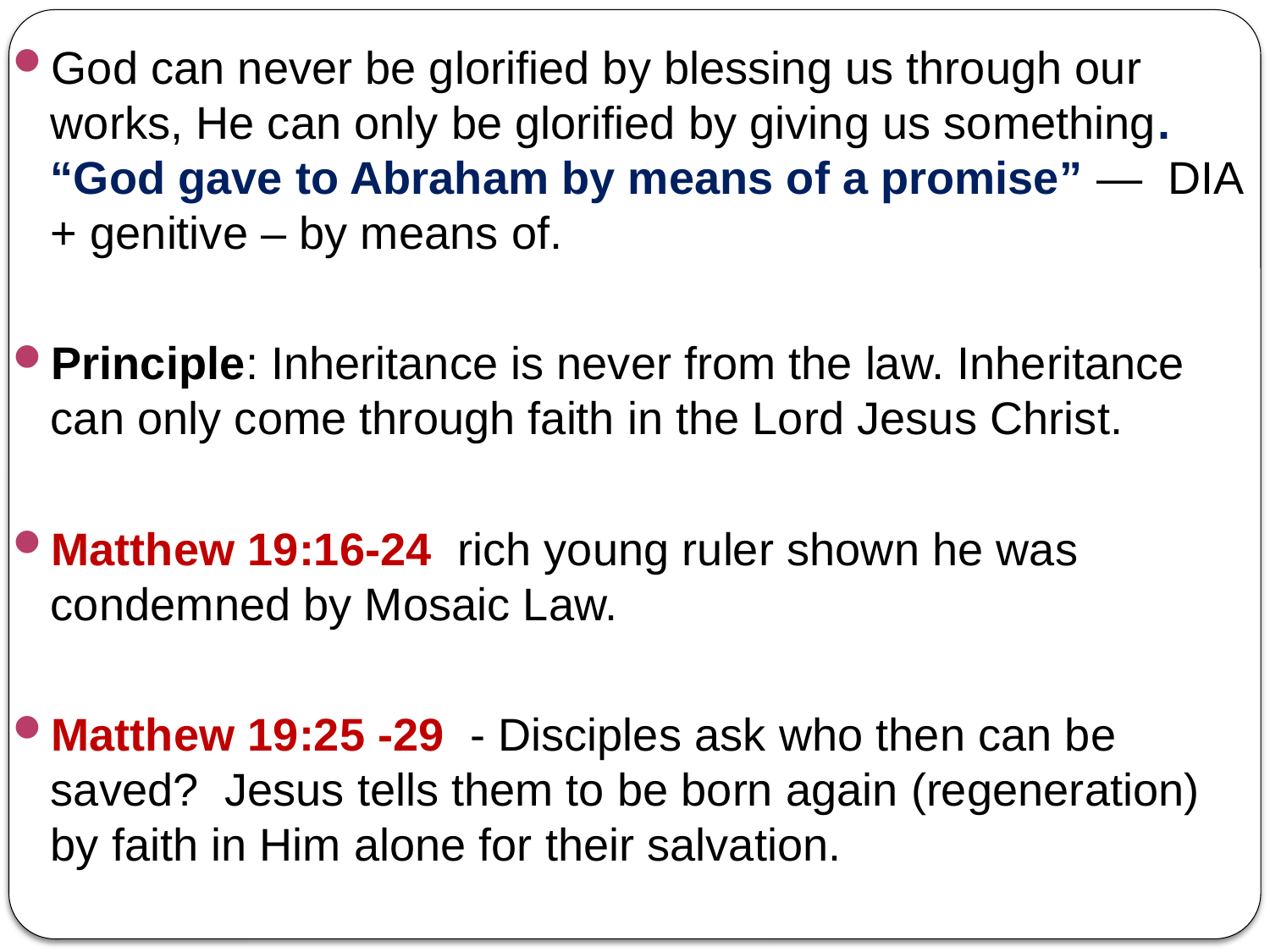

God can never be glorified by blessing us through our works, He can only be glorified by giving us something. “God gave to Abraham by means of a promise” —  DIA + genitive – by means of.

Principle: Inheritance is never from the law. Inheritance can only come through faith in the Lord Jesus Christ.

Matthew 19:16-24  rich young ruler shown he was condemned by Mosaic Law.

Matthew 19:25 -29  - Disciples ask who then can be saved?  Jesus tells them to be born again (regeneration) by faith in Him alone for their salvation.